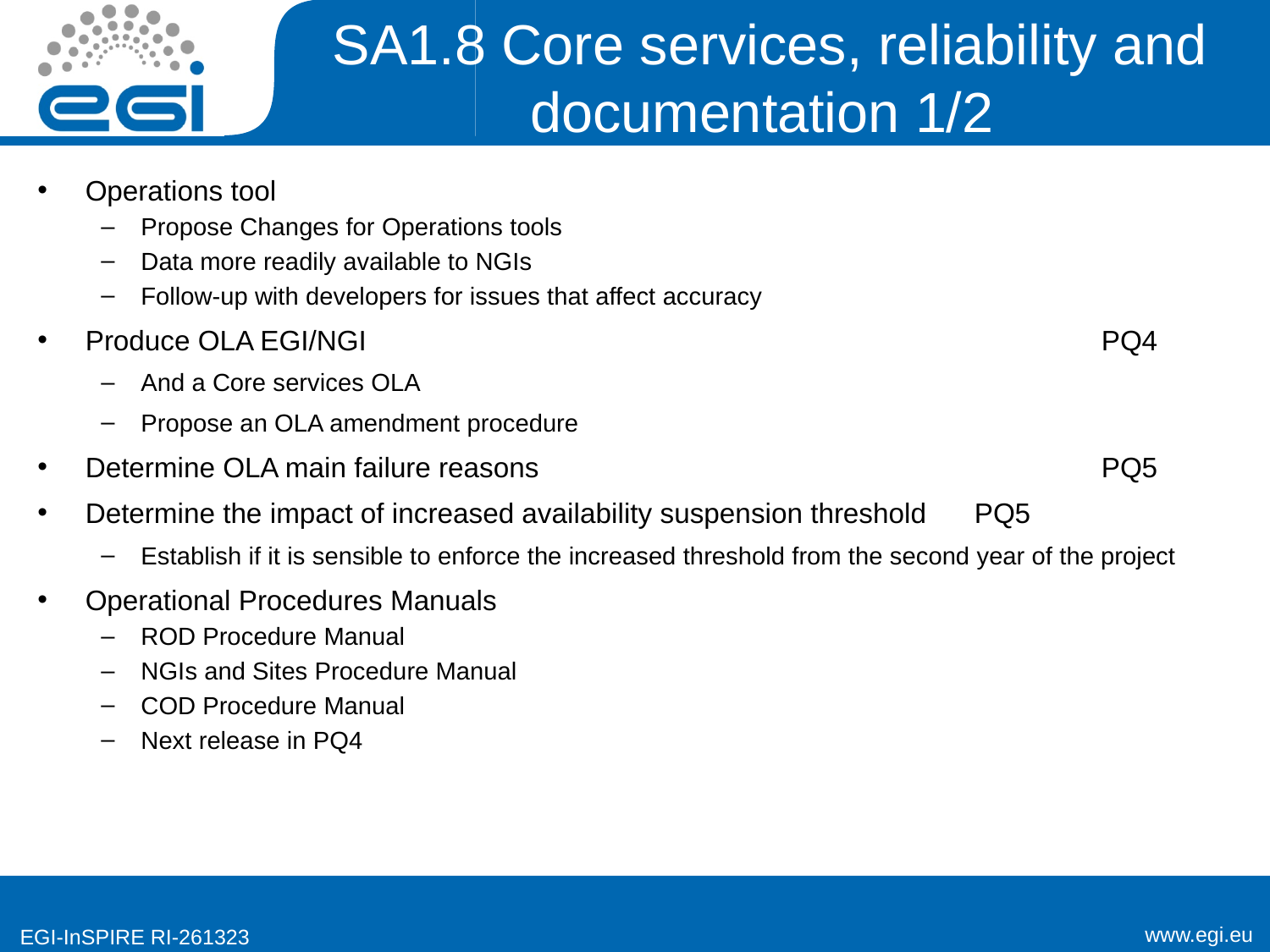

# SA1.8 Core services, reliability and documentation 1/2
Operations tool
Propose Changes for Operations tools
Data more readily available to NGIs
Follow-up with developers for issues that affect accuracy
Produce OLA EGI/NGI 						PQ4
And a Core services OLA
Propose an OLA amendment procedure
Determine OLA main failure reasons					PQ5
Determine the impact of increased availability suspension threshold	PQ5
Establish if it is sensible to enforce the increased threshold from the second year of the project
Operational Procedures Manuals
ROD Procedure Manual
NGIs and Sites Procedure Manual
COD Procedure Manual
Next release in PQ4